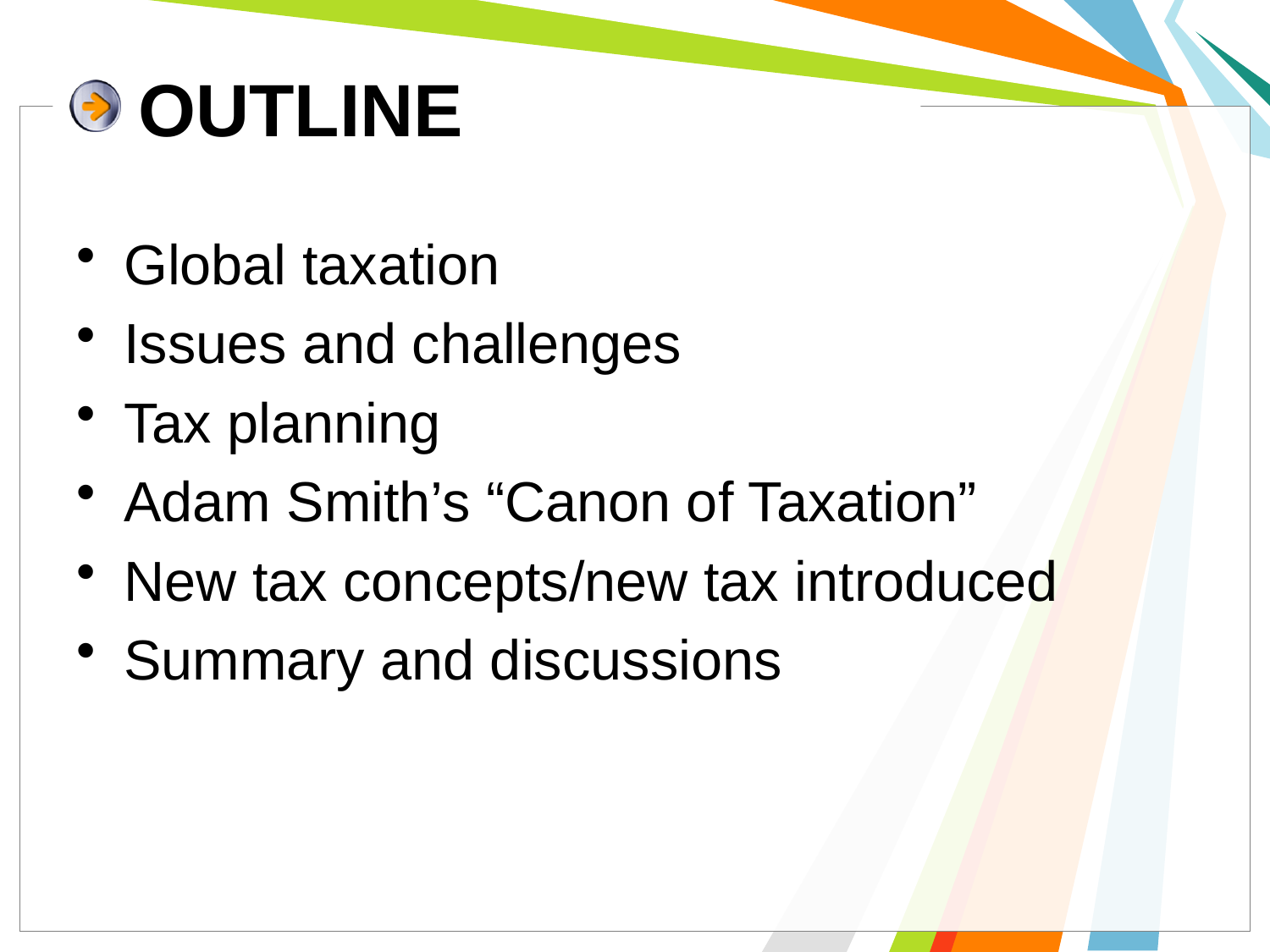

# OUTLINE
Global taxation
Issues and challenges
Tax planning
Adam Smith’s “Canon of Taxation”
New tax concepts/new tax introduced
Summary and discussions